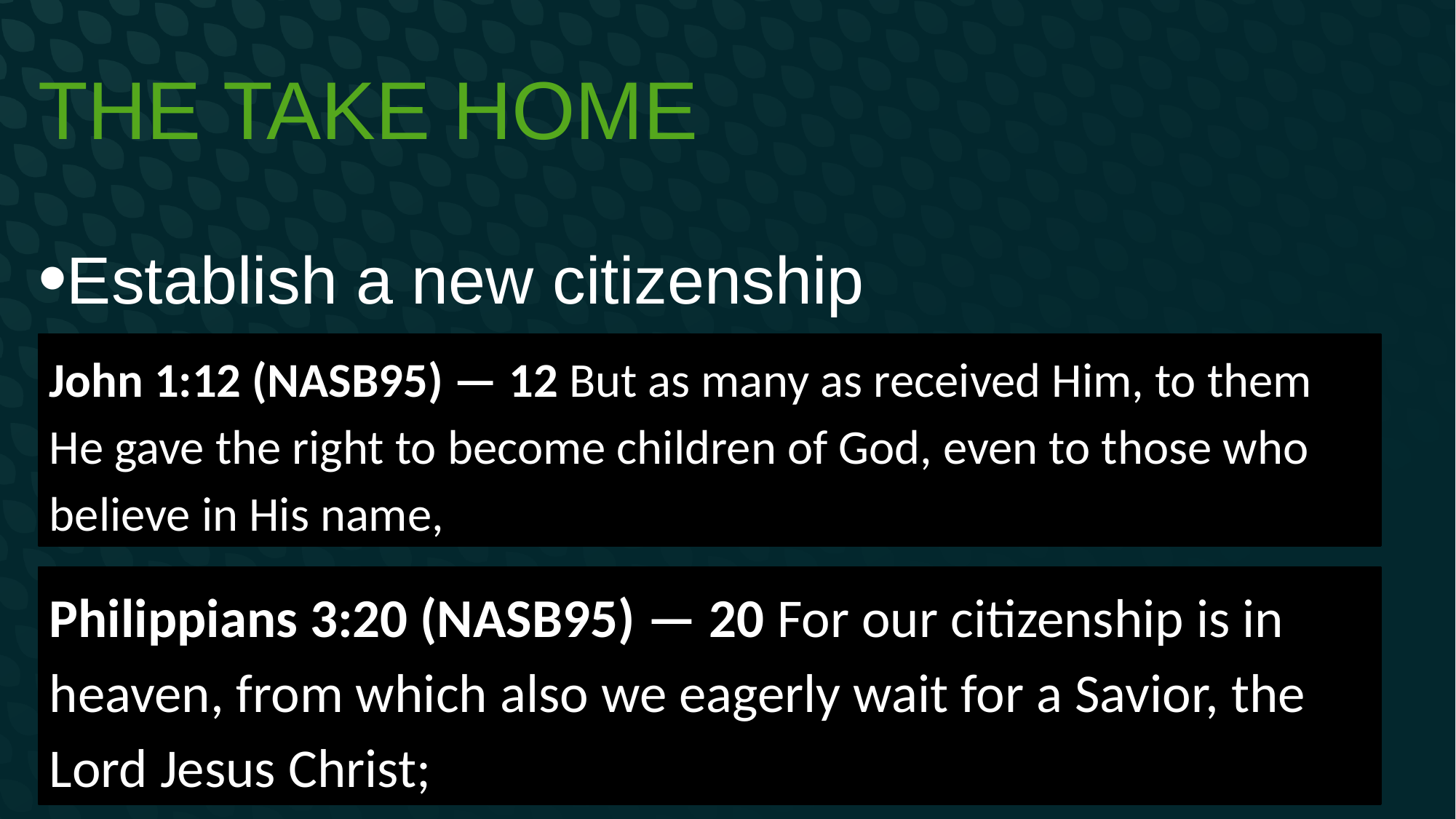

# The Take Home
Establish a new citizenship
John 1:12 (NASB95) — 12 But as many as received Him, to them He gave the right to become children of God, even to those who believe in His name,
Philippians 3:20 (NASB95) — 20 For our citizenship is in heaven, from which also we eagerly wait for a Savior, the Lord Jesus Christ;